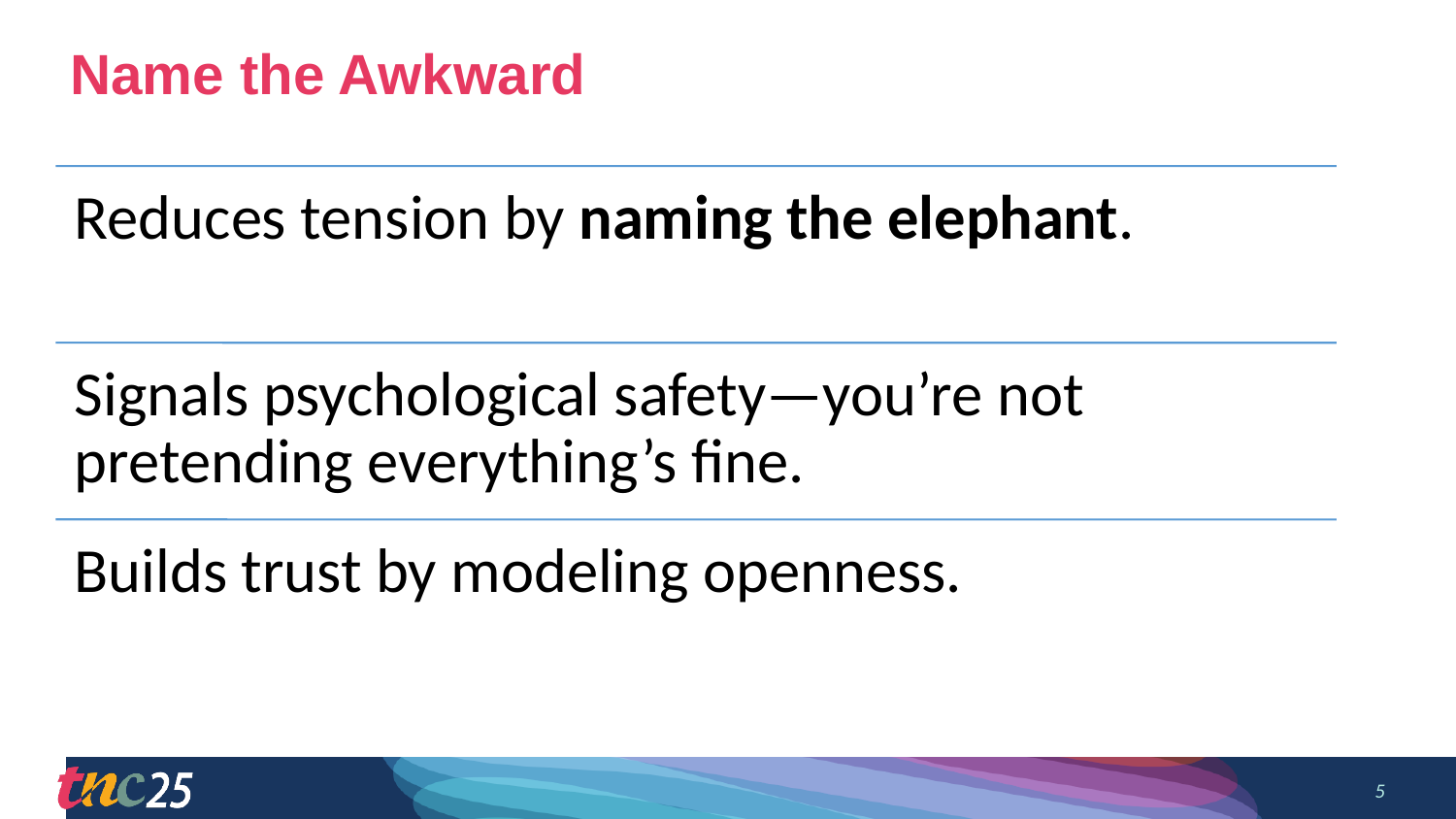

# Name the Awkward
Reduces tension by naming the elephant.
Signals psychological safety—you’re not pretending everything’s fine.
Builds trust by modeling openness.
5